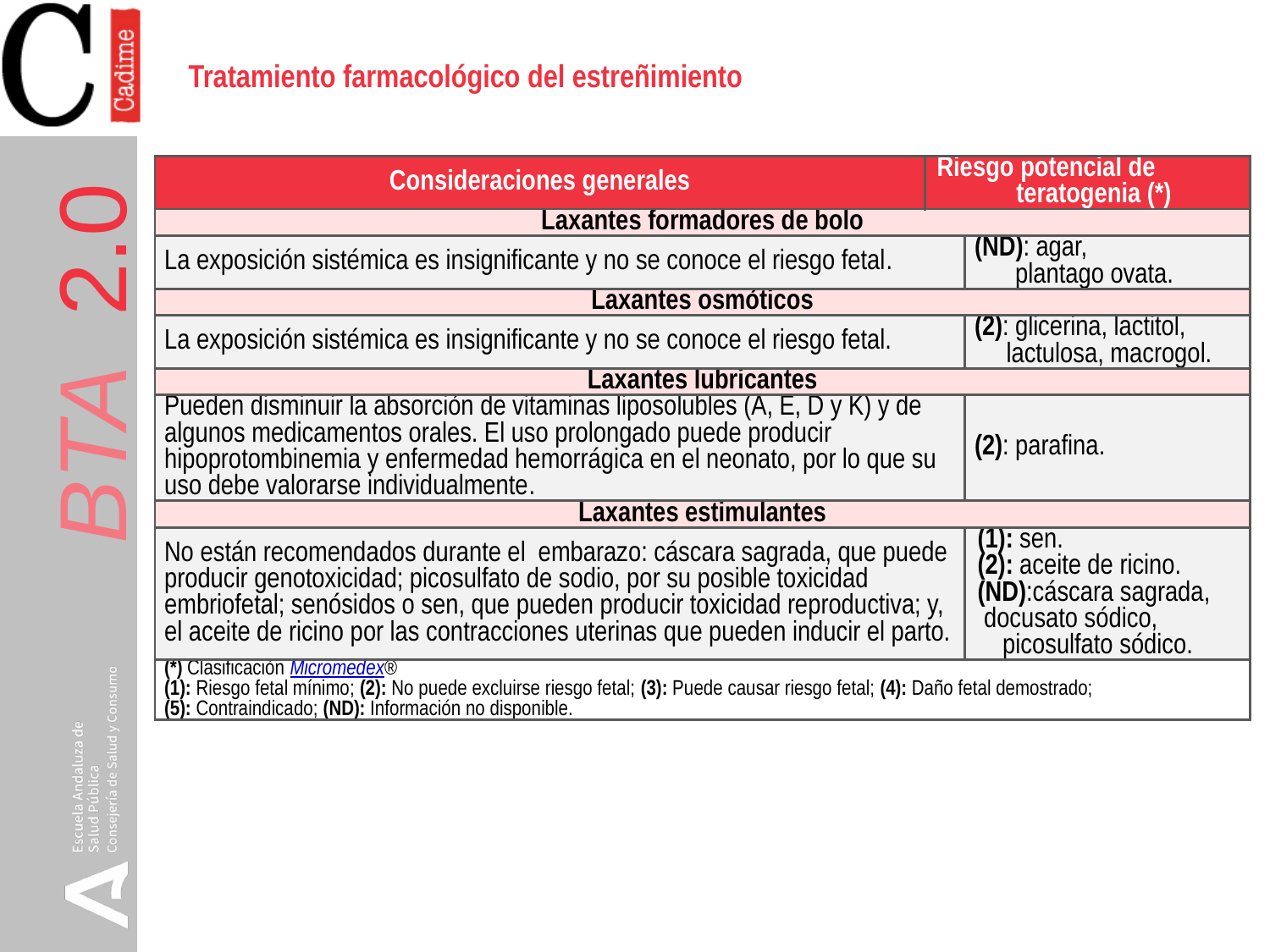

Tratamiento farmacológico del estreñimiento
| Consideraciones generales | Riesgo potencial de teratogenia (\*) |  |
| --- | --- | --- |
| Laxantes formadores de bolo |  |  |
| La exposición sistémica es insignificante y no se conoce el riesgo fetal. | (ND): agar, plantago ovata. | (ND): agar, plantago ovata. |
| Laxantes osmóticos |  |  |
| La exposición sistémica es insignificante y no se conoce el riesgo fetal. | (2): glicerina, lactitol, lactulosa, macrogol. | (2): glicerina, lactitol, lactulosa, macrogol. |
| Laxantes lubricantes |  |  |
| Pueden disminuir la absorción de vitaminas liposolubles (A, E, D y K) y de algunos medicamentos orales. El uso prolongado puede producir hipoprotombinemia y enfermedad hemorrágica en el neonato, por lo que su uso debe valorarse individualmente. | (2): parafina. | (2): parafina. |
| Laxantes estimulantes |  |  |
| No están recomendados durante el embarazo: cáscara sagrada, que puede producir genotoxicidad; picosulfato de sodio, por su posible toxicidad embriofetal; senósidos o sen, que pueden producir toxicidad reproductiva; y, el aceite de ricino por las contracciones uterinas que pueden inducir el parto. | (1): sen. (2): aceite de ricino. (ND):cáscara sagrada, docusato sódico, picosulfato sódico. | (1): sen. (2): aceite de ricino. (ND):cáscara sagrada, docusato sódico, picosulfato sódico. |
| (\*) Clasificación Micromedex® (1): Riesgo fetal mínimo; (2): No puede excluirse riesgo fetal; (3): Puede causar riesgo fetal; (4): Daño fetal demostrado; (5): Contraindicado; (ND): Información no disponible. |  |  |